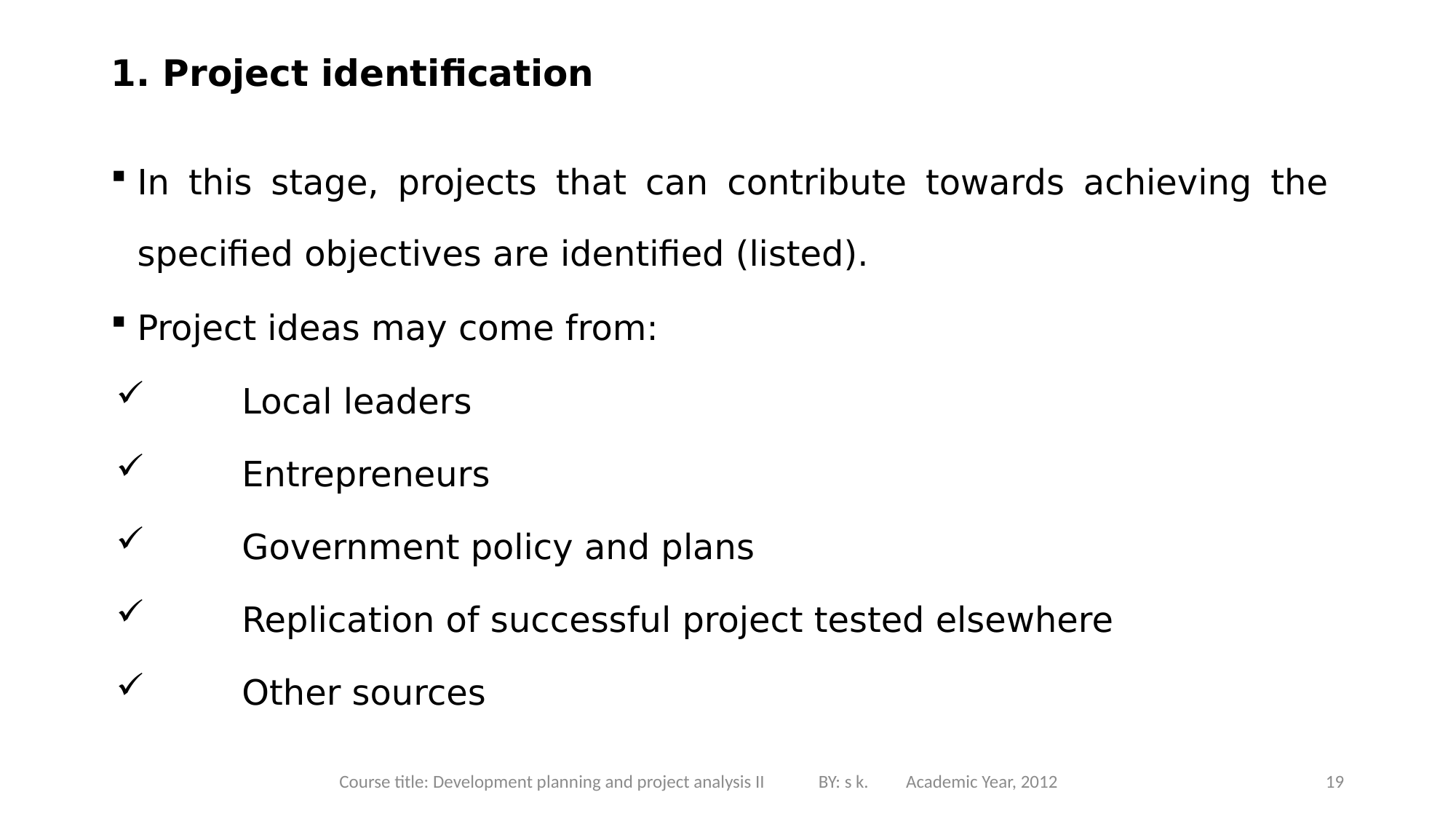

# 1. Project identification
In this stage, projects that can contribute towards achieving the specified objectives are identified (listed).
Project ideas may come from:
Local leaders
Entrepreneurs
Government policy and plans
Replication of successful project tested elsewhere
Other sources

Course title: Development planning and project analysis II             BY: s k.         Academic Year, 2012
19